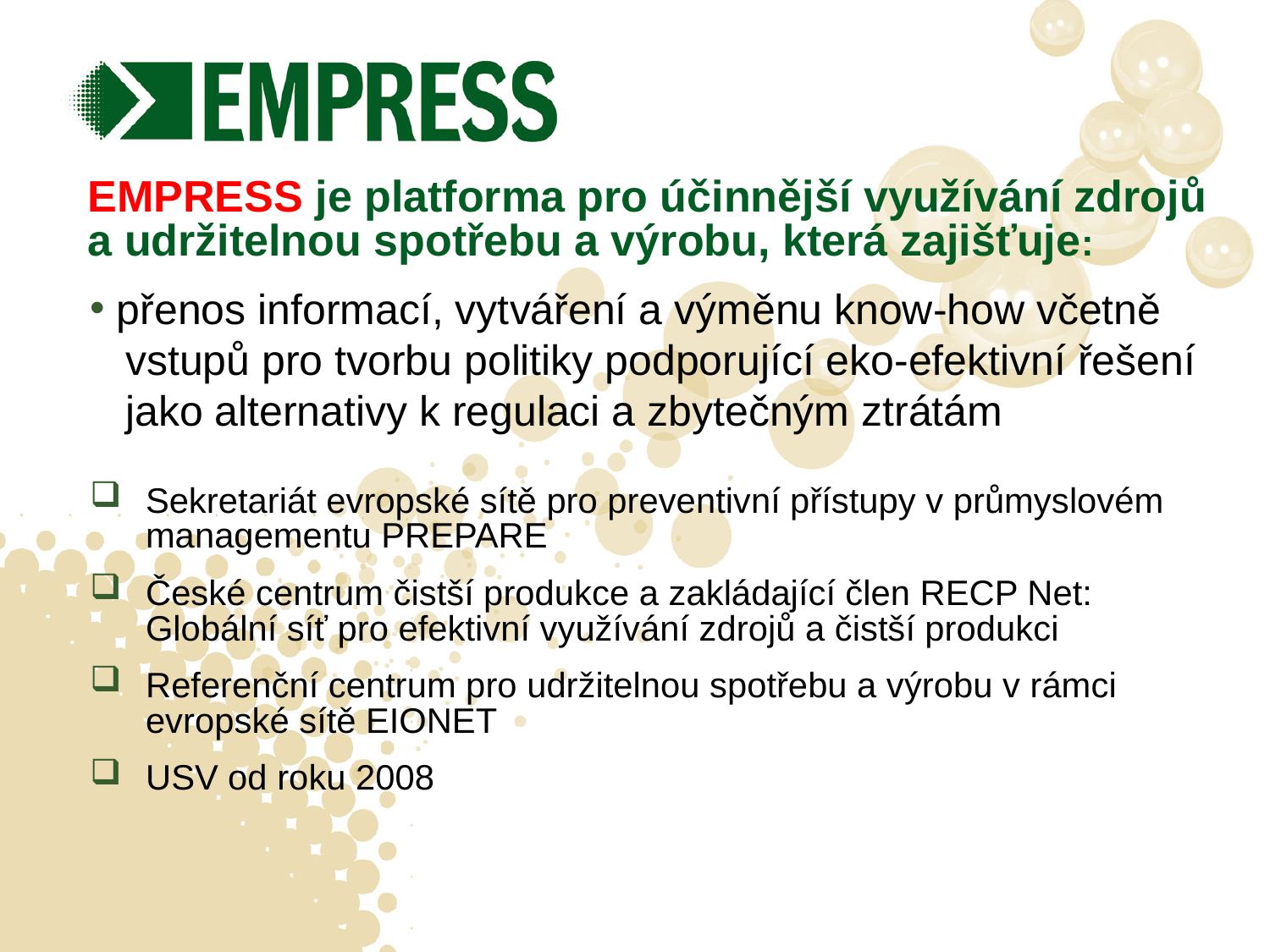

# EMPRESS je platforma pro účinnější využívání zdrojů a udržitelnou spotřebu a výrobu, která zajišťuje:
 přenos informací, vytváření a výměnu know-how včetně
   vstupů pro tvorbu politiky podporující eko-efektivní řešení
   jako alternativy k regulaci a zbytečným ztrátám

Sekretariát evropské sítě pro preventivní přístupy v průmyslovém managementu PREPARE
České centrum čistší produkce a zakládající člen RECP Net: Globální síť pro efektivní využívání zdrojů a čistší produkci
Referenční centrum pro udržitelnou spotřebu a výrobu v rámci evropské sítě EIONET
USV od roku 2008